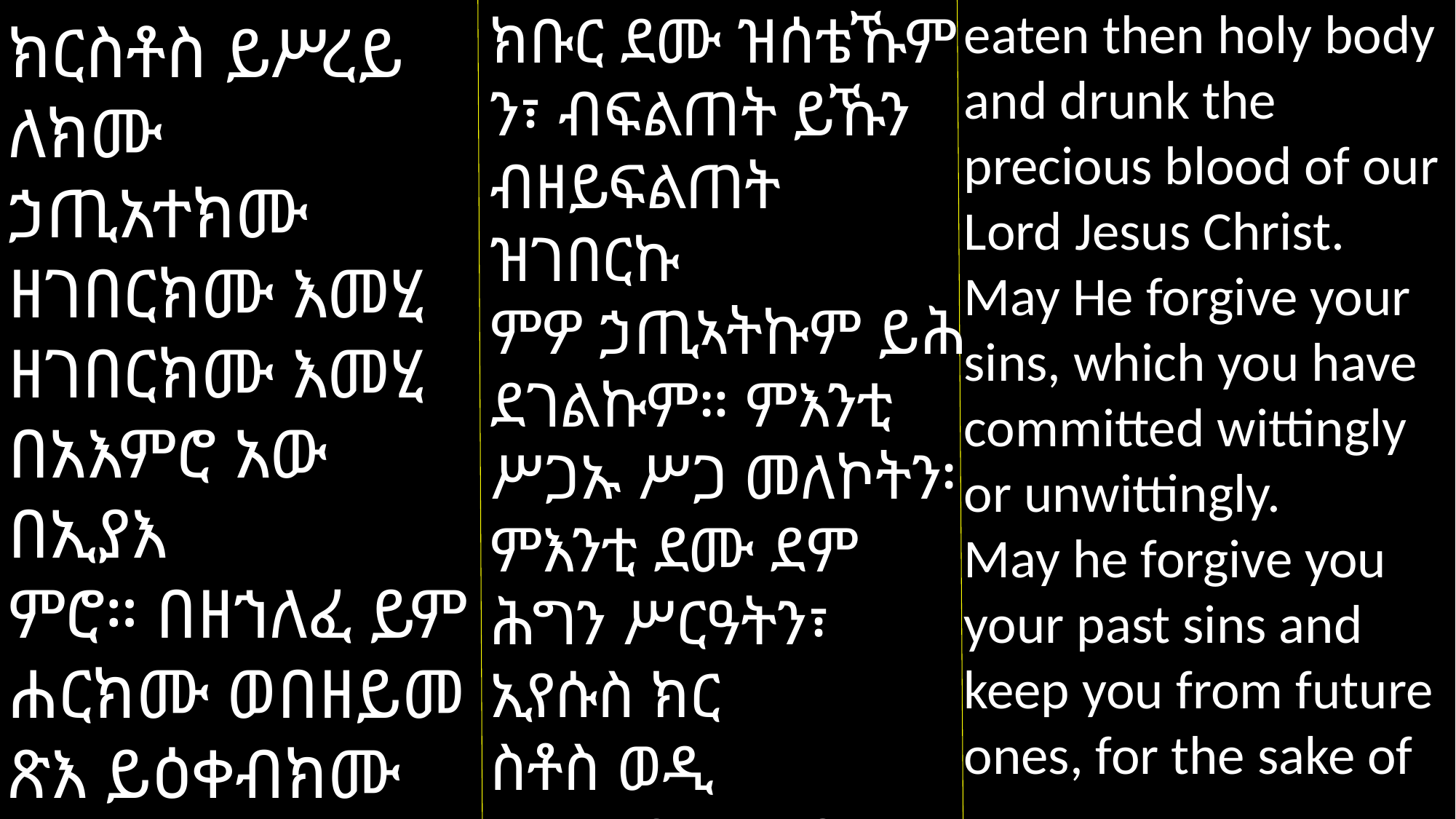

eaten then holy body and drunk the precious blood of our Lord Jesus Christ.  May He forgive your sins, which you have committed wittingly or unwittingly.
May he forgive you your past sins and keep you from future ones, for the sake of
ክቡር ደሙ ዝሰቴኹም
ን፣ ብፍልጠት ይኹን ብዘይፍልጠት ዝገበርኩ
ምዎ ኃጢኣትኩም ይሕ
ደገልኩም። ምእንቲ ሥጋኡ ሥጋ መለኮትን፡ ምእንቲ ደሙ ደም ሕግን ሥርዓትን፣ ኢየሱስ ክር
ስቶስ ወዲ እግዚኣብሄር ጐይታ ሠራዊትን ወዲ ንጽሕቲ ማርያምን
ክርስቶስ ይሥረይ
ለክሙ ኃጢአተክሙ ዘገበርክሙ እመሂ ዘገበርክሙ እመሂ በአእምሮ አው በኢያእ
ምሮ። በዘኀለፈ ይም
ሐርክሙ ወበዘይመ
ጽእ ይዕቀብክሙ በእንተ ሥጋሁ ሥጋ መለኮት ወበእንተ